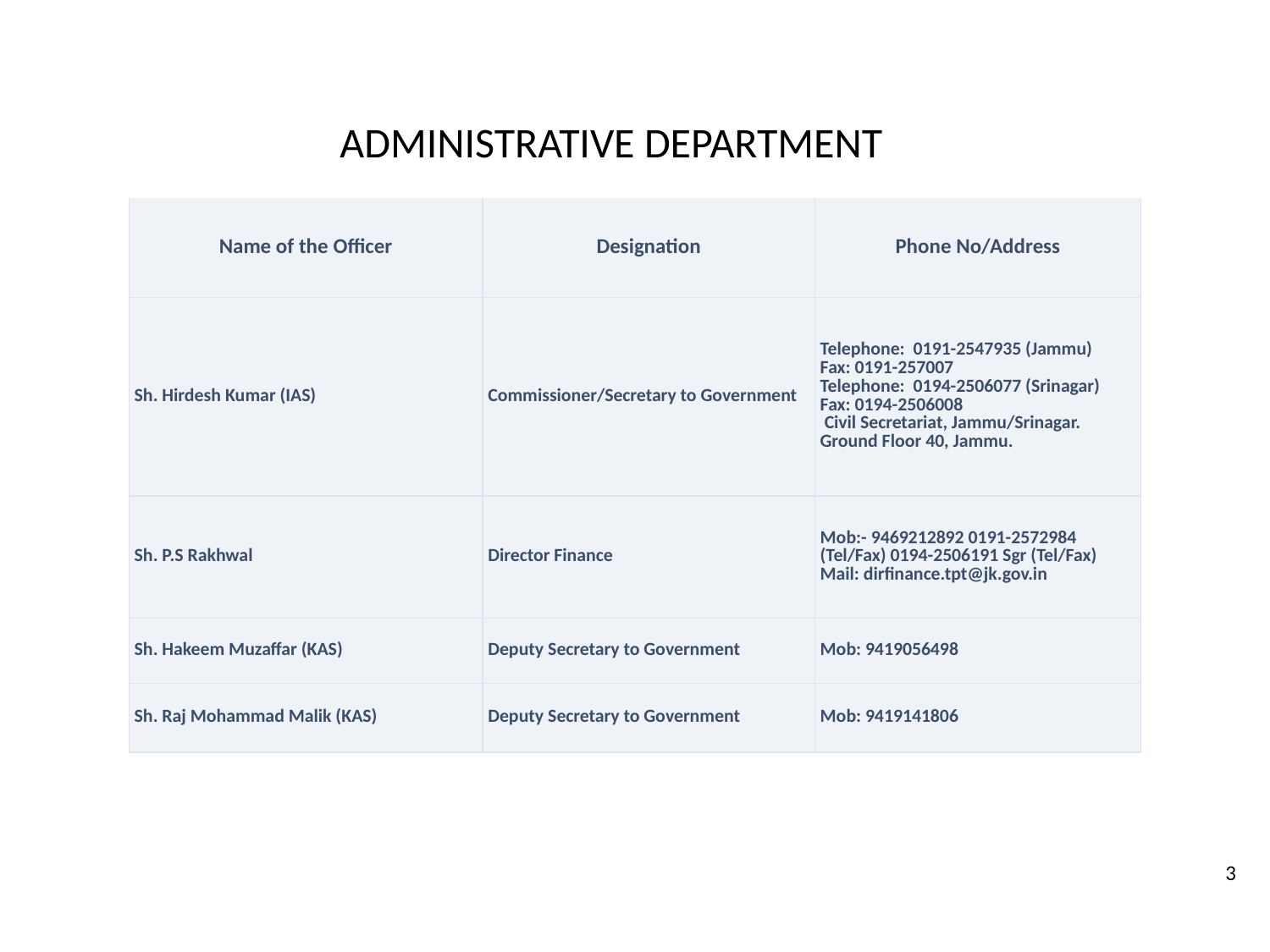

ADMINISTRATIVE DEPARTMENT
| Name of the Officer | Designation | Phone No/Address |
| --- | --- | --- |
| Sh. Hirdesh Kumar (IAS) | Commissioner/Secretary to Government | Telephone: 0191-2547935 (Jammu) Fax: 0191-257007 Telephone: 0194-2506077 (Srinagar) Fax: 0194-2506008 Civil Secretariat, Jammu/Srinagar. Ground Floor 40, Jammu. |
| Sh. P.S Rakhwal | Director Finance | Mob:- 9469212892 0191-2572984 (Tel/Fax) 0194-2506191 Sgr (Tel/Fax) Mail: dirfinance.tpt@jk.gov.in |
| Sh. Hakeem Muzaffar (KAS) | Deputy Secretary to Government | Mob: 9419056498 |
| Sh. Raj Mohammad Malik (KAS) | Deputy Secretary to Government | Mob: 9419141806 |
3